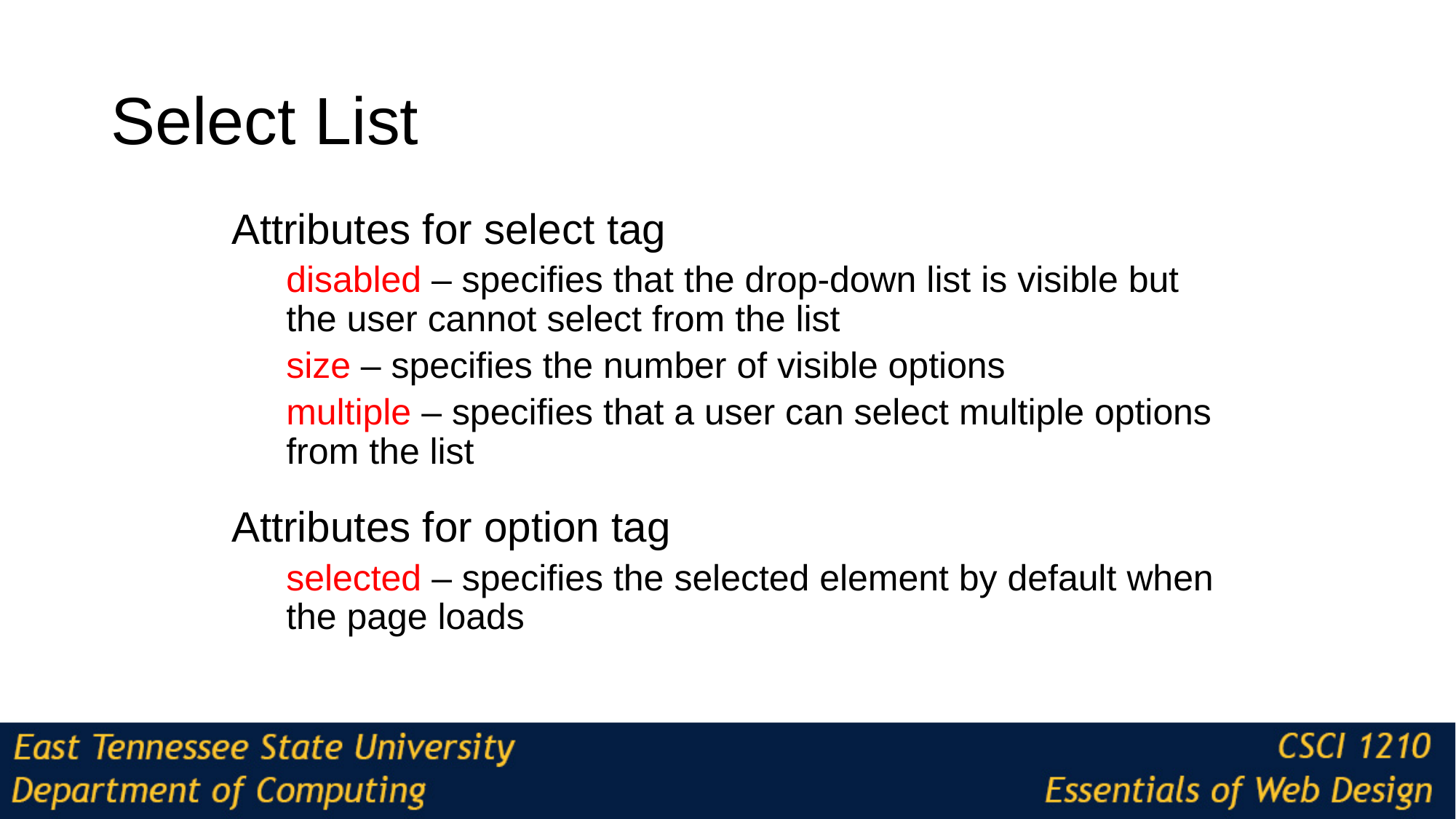

# Select List
Attributes for select tag
disabled – specifies that the drop-down list is visible but the user cannot select from the list
size – specifies the number of visible options
multiple – specifies that a user can select multiple options from the list
Attributes for option tag
selected – specifies the selected element by default when the page loads